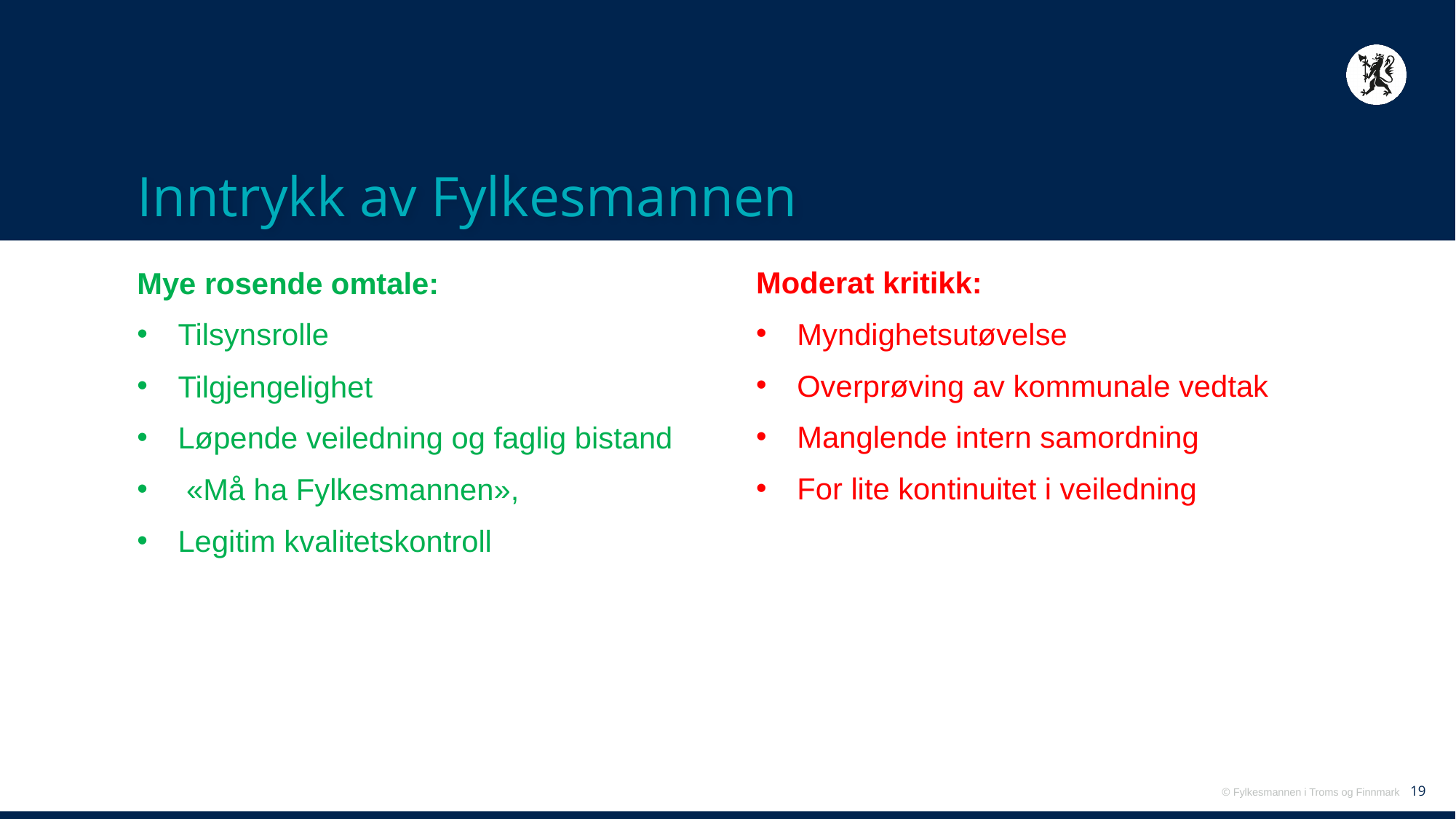

# Inntrykk av Fylkesmannen
Moderat kritikk:
Myndighetsutøvelse
Overprøving av kommunale vedtak
Manglende intern samordning
For lite kontinuitet i veiledning
Mye rosende omtale:
Tilsynsrolle
Tilgjengelighet
Løpende veiledning og faglig bistand
 «Må ha Fylkesmannen»,
Legitim kvalitetskontroll